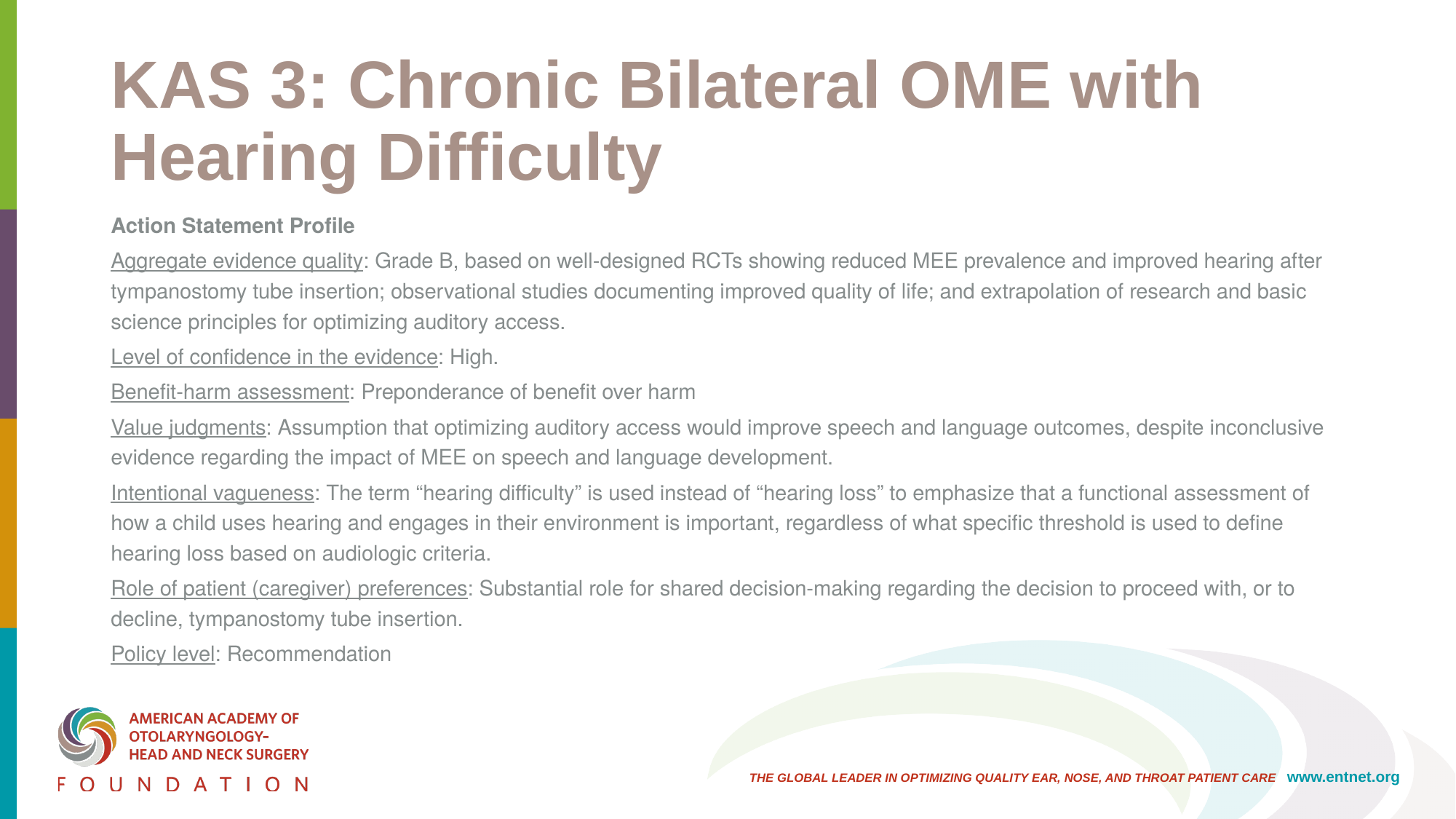

# KAS 3: Chronic Bilateral OME with Hearing Difficulty
Action Statement Profile
Aggregate evidence quality: Grade B, based on well-designed RCTs showing reduced MEE prevalence and improved hearing after tympanostomy tube insertion; observational studies documenting improved quality of life; and extrapolation of research and basic science principles for optimizing auditory access.
Level of confidence in the evidence: High.
Benefit-harm assessment: Preponderance of benefit over harm
Value judgments: Assumption that optimizing auditory access would improve speech and language outcomes, despite inconclusive evidence regarding the impact of MEE on speech and language development.
Intentional vagueness: The term “hearing difficulty” is used instead of “hearing loss” to emphasize that a functional assessment of how a child uses hearing and engages in their environment is important, regardless of what specific threshold is used to define hearing loss based on audiologic criteria.
Role of patient (caregiver) preferences: Substantial role for shared decision-making regarding the decision to proceed with, or to decline, tympanostomy tube insertion.
Policy level: Recommendation